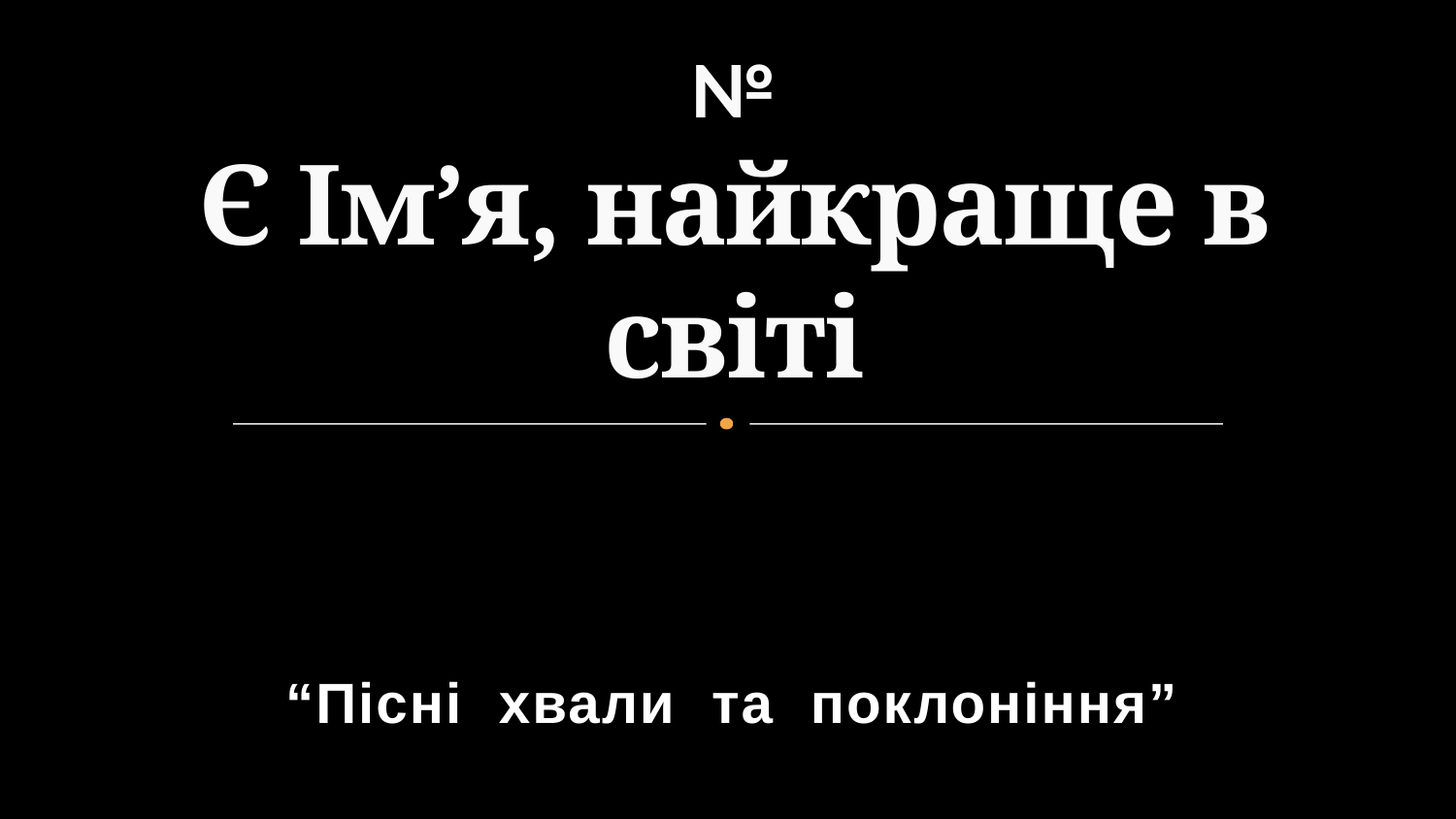

# № Є Ім’я, найкраще в світі
“Пісні  хвали  та  поклоніння”